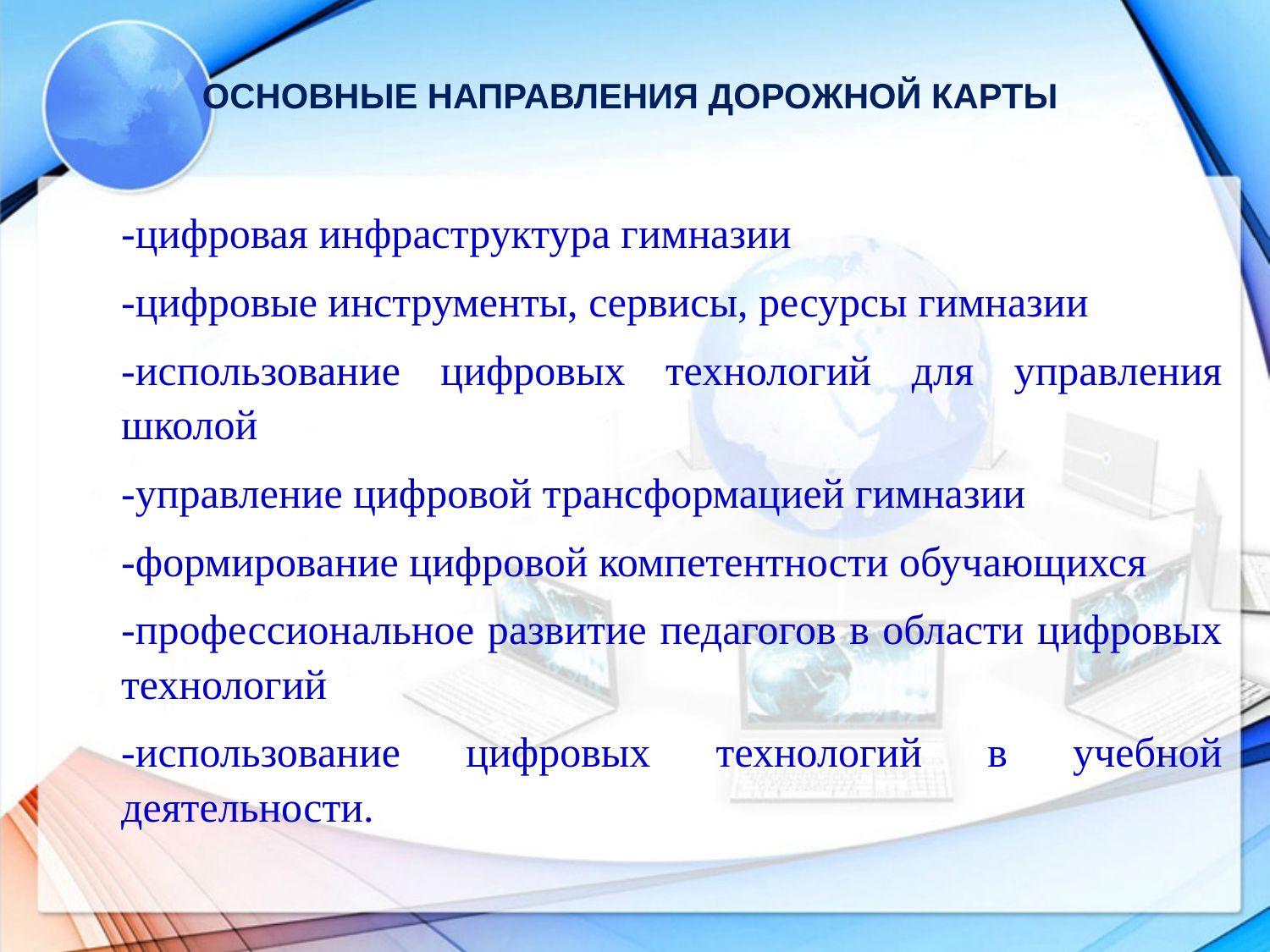

# ОСНОВНЫЕ НАПРАВЛЕНИЯ ДОРОЖНОЙ КАРТЫ
-цифровая инфраструктура гимназии
-цифровые инструменты, сервисы, ресурсы гимназии
-использование цифровых технологий для управления школой
-управление цифровой трансформацией гимназии
-формирование цифровой компетентности обучающихся
-профессиональное развитие педагогов в области цифровых технологий
-использование цифровых технологий в учебной деятельности.